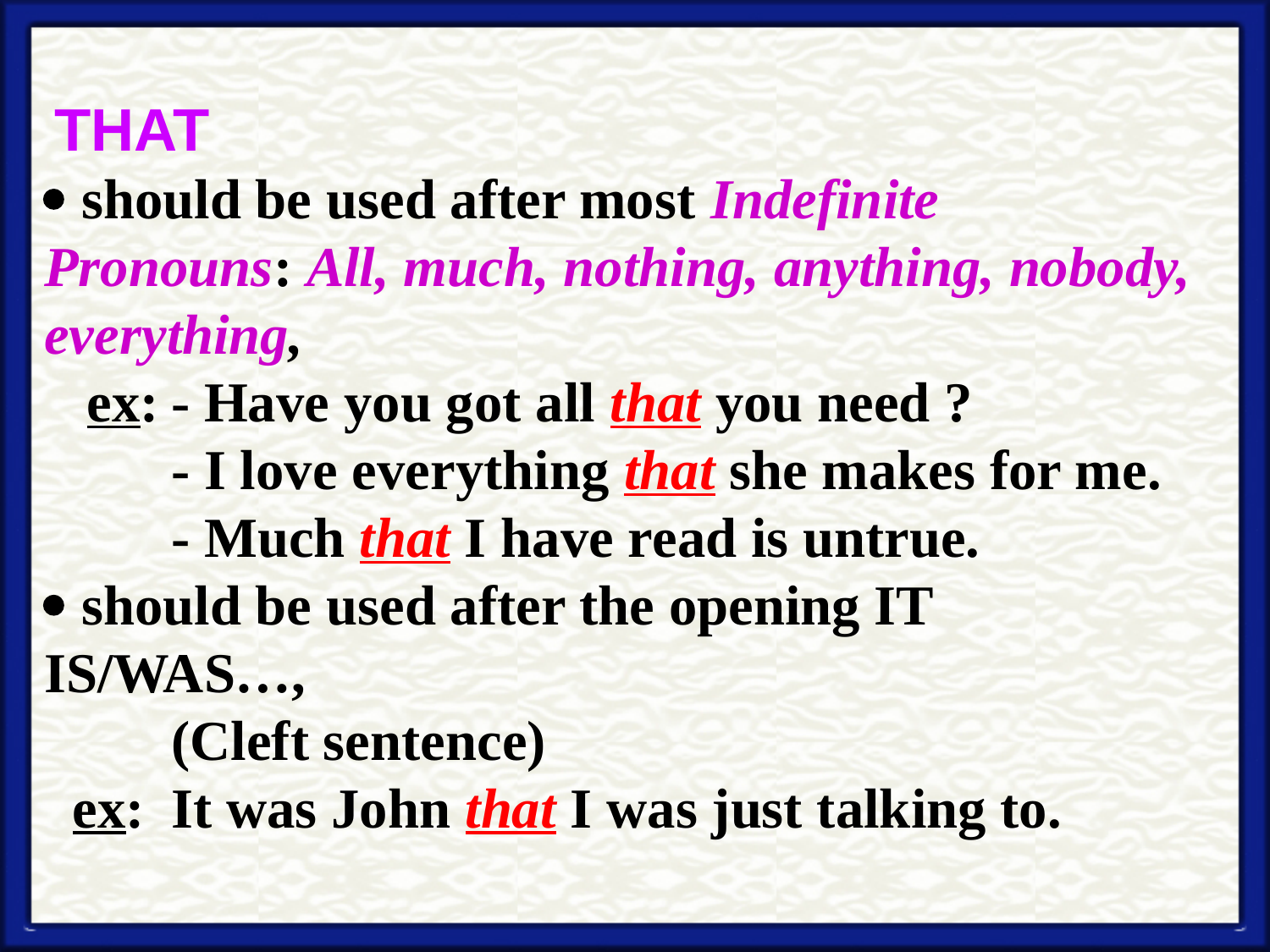

THAT
• should be used after most Indefinite Pronouns: All, much, nothing, anything, nobody, everything,
   ex:	- Have you got all that you need ?
        	- I love everything that she makes for me.
        	- Much that I have read is untrue.
• should be used after the opening IT IS/WAS…,
	(Cleft sentence)
  ex:	It was John that I was just talking to.